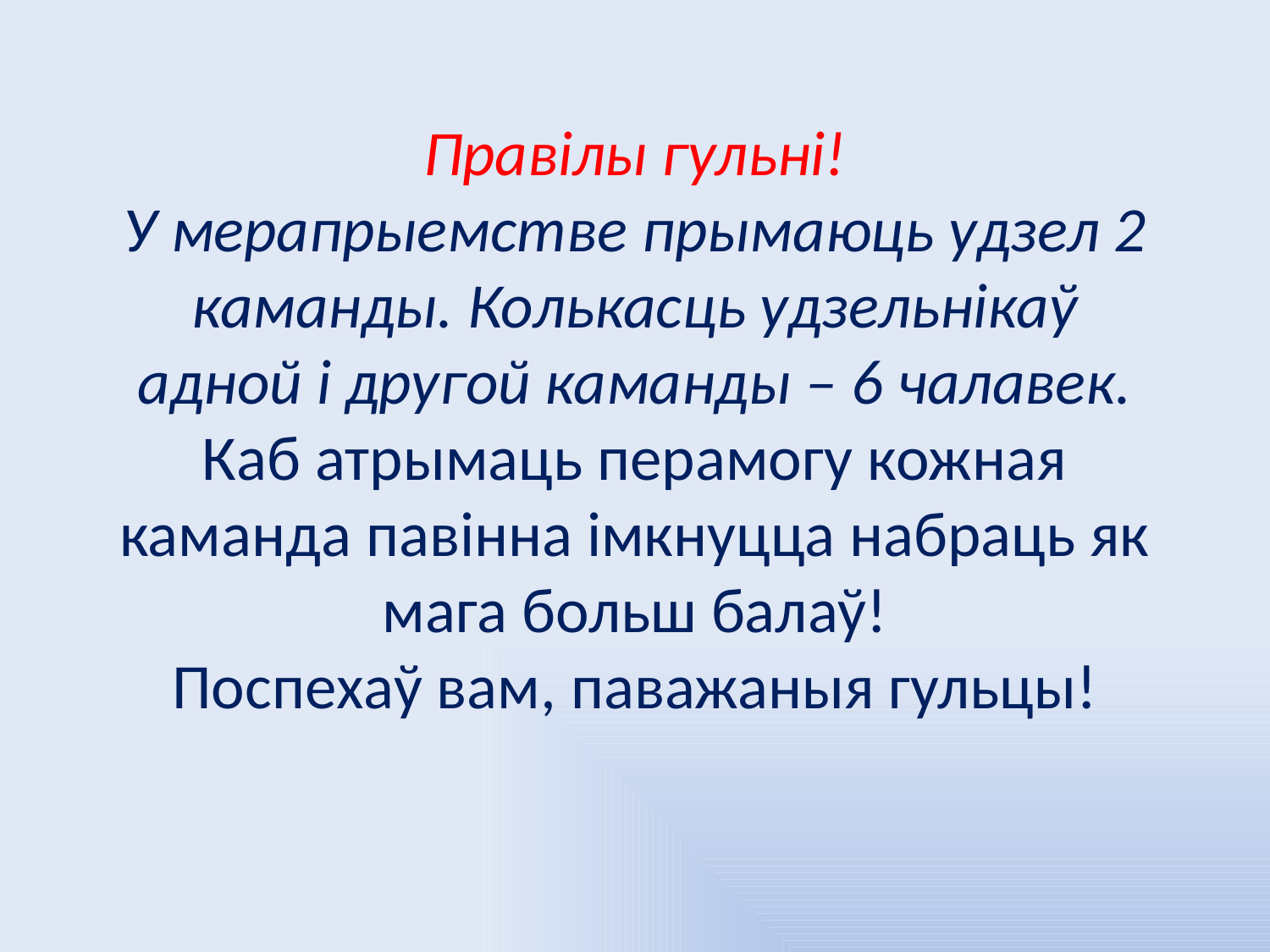

Правілы гульні!
У мерапрыемстве прымаюць удзел 2 каманды. Колькасць удзельнікаў
адной і другой каманды – 6 чалавек.
Каб атрымаць перамогу кожная каманда павінна імкнуцца набраць як мага больш балаў!
Поспехаў вам, паважаныя гульцы!